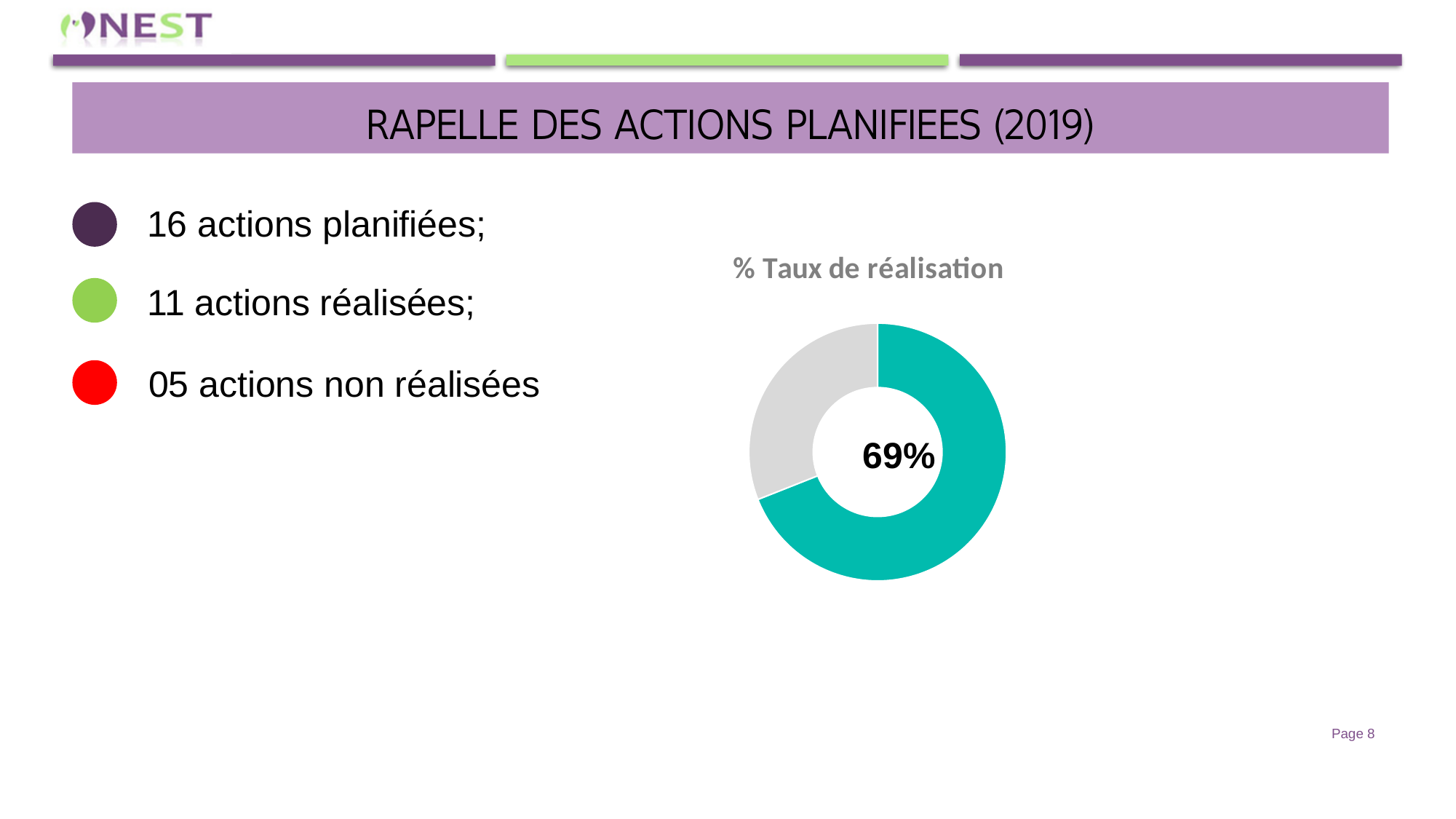

# RAPELLE DES ACTIONS PLANIFIEES (2019)
 16 actions planifiées;

### Chart:

| Category |  |
|---|---|
 11 actions réalisées;

 05 actions non réalisées

69%
Page 8